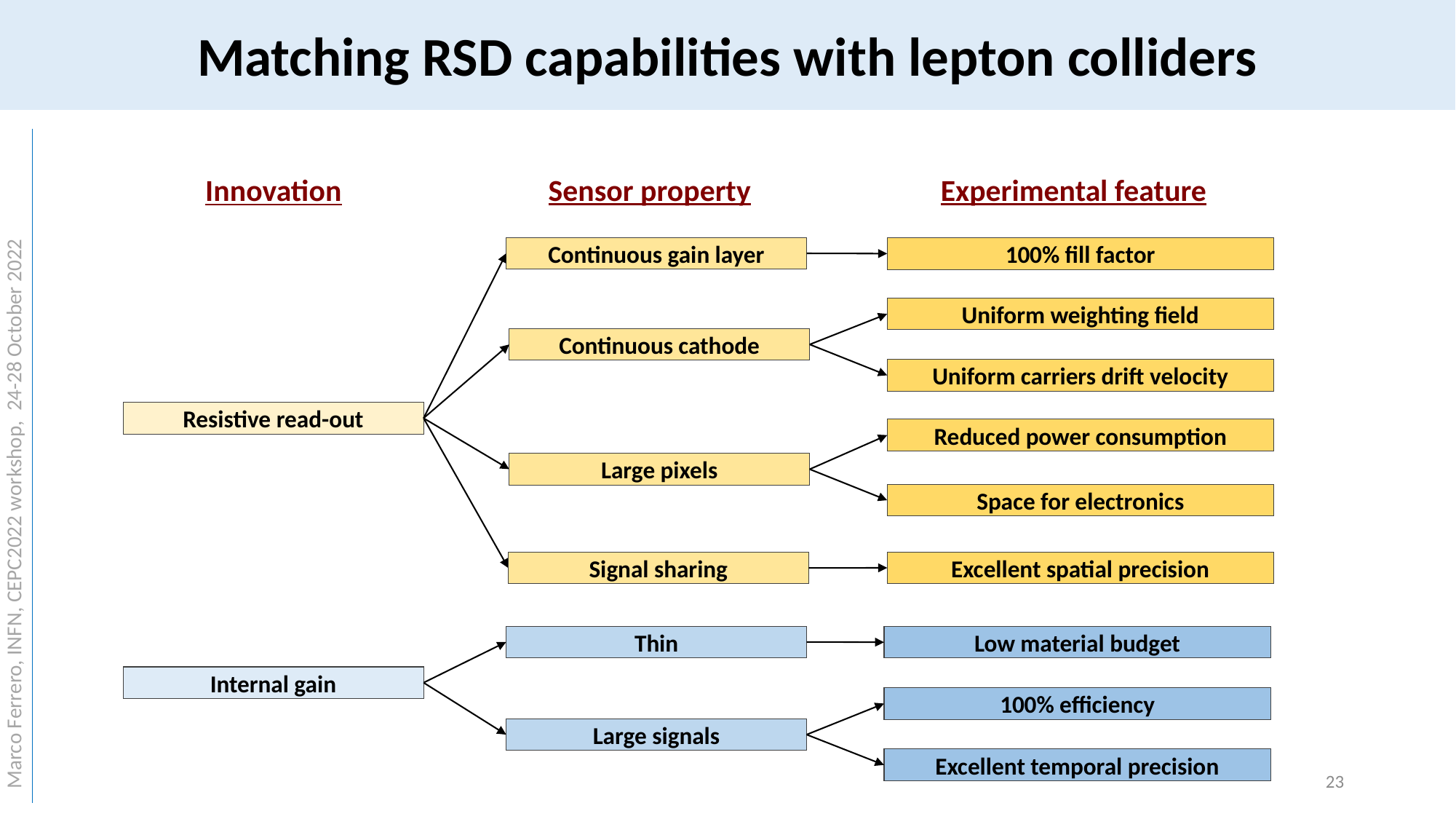

Matching RSD capabilities with lepton colliders
Sensor property
Experimental feature
Innovation
Continuous gain layer
100% fill factor
Uniform weighting field
Continuous cathode
Uniform carriers drift velocity
Resistive read-out
Reduced power consumption
Large pixels
Space for electronics
Excellent spatial precision
Signal sharing
Thin
Low material budget
Internal gain
100% efficiency
Large signals
Excellent temporal precision
Marco Ferrero, INFN, CEPC2022 workshop,  24-28 October 2022
23